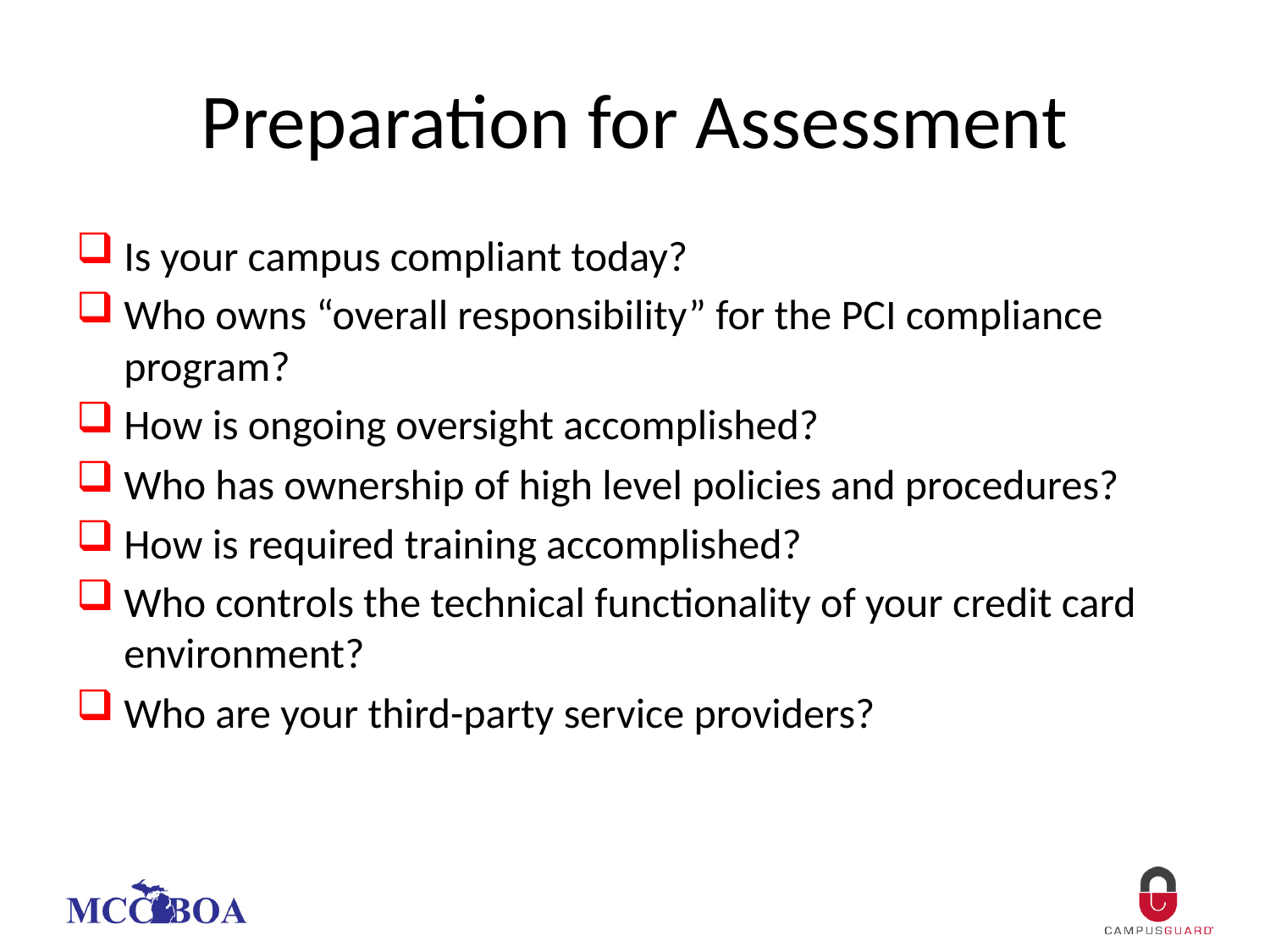

# Preparation for Assessment
Is your campus compliant today?
Who owns “overall responsibility” for the PCI compliance program?
How is ongoing oversight accomplished?
Who has ownership of high level policies and procedures?
How is required training accomplished?
Who controls the technical functionality of your credit card environment?
Who are your third-party service providers?